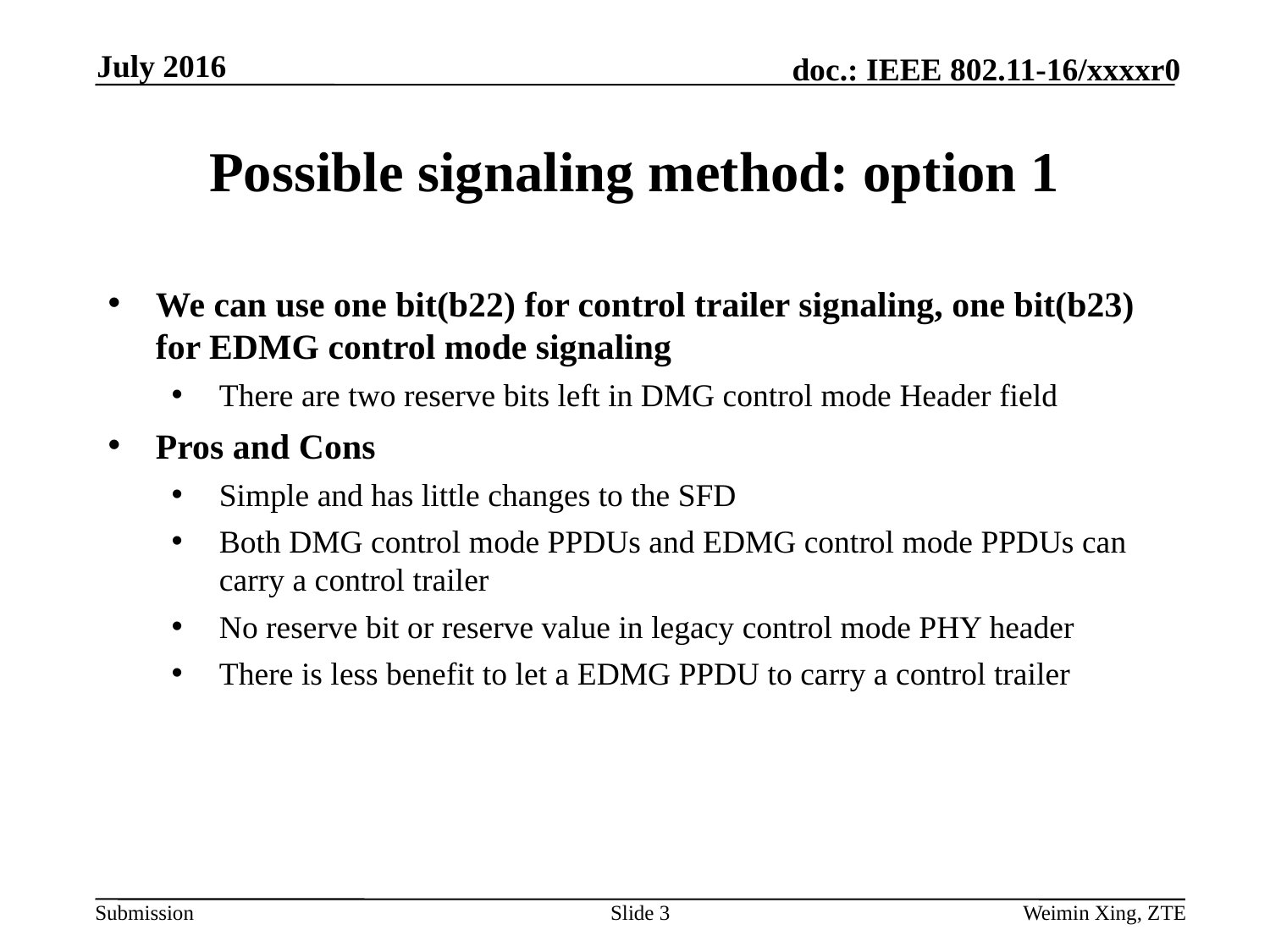

July 2016
# Possible signaling method: option 1
We can use one bit(b22) for control trailer signaling, one bit(b23) for EDMG control mode signaling
There are two reserve bits left in DMG control mode Header field
Pros and Cons
Simple and has little changes to the SFD
Both DMG control mode PPDUs and EDMG control mode PPDUs can carry a control trailer
No reserve bit or reserve value in legacy control mode PHY header
There is less benefit to let a EDMG PPDU to carry a control trailer
Slide 3
Weimin Xing, ZTE